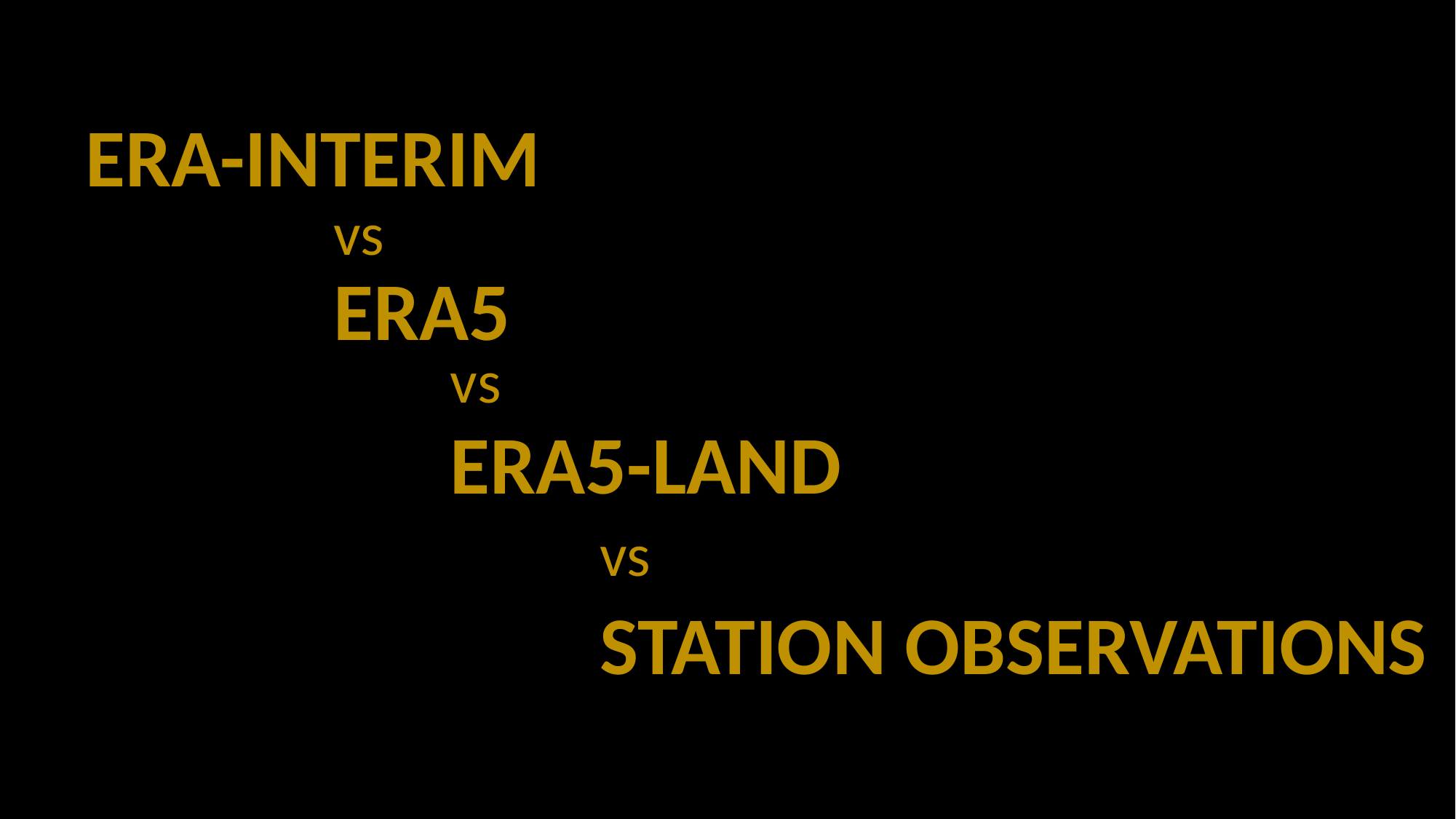

ERA-INTERIM
vs
ERA5
vs
ERA5-LAND
vs
STATION OBSERVATIONS